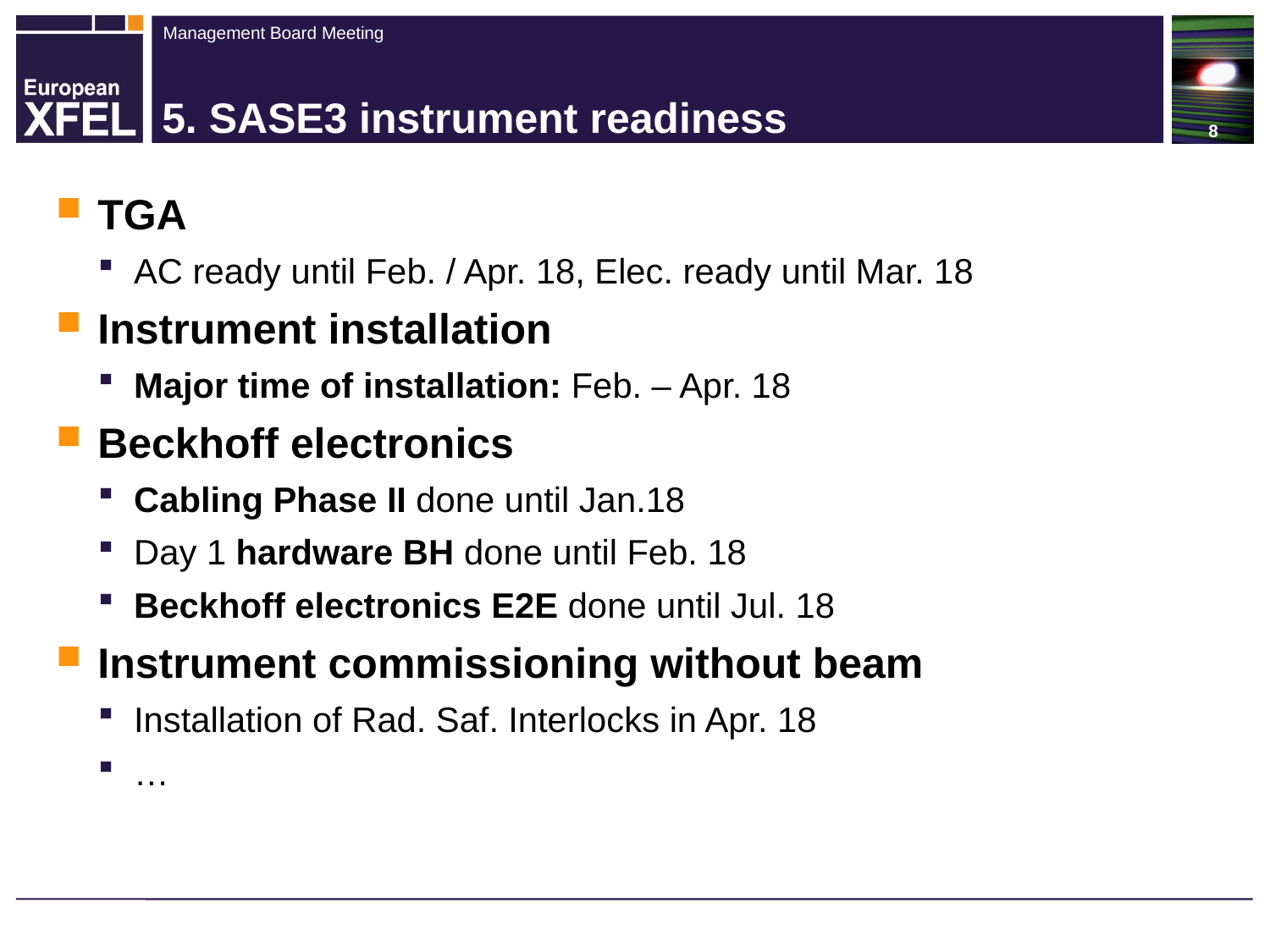

# 5. SASE3 instrument readiness
TGA
AC ready until Feb. / Apr. 18, Elec. ready until Mar. 18
Instrument installation
Major time of installation: Feb. – Apr. 18
Beckhoff electronics
Cabling Phase II done until Jan.18
Day 1 hardware BH done until Feb. 18
Beckhoff electronics E2E done until Jul. 18
Instrument commissioning without beam
Installation of Rad. Saf. Interlocks in Apr. 18
…